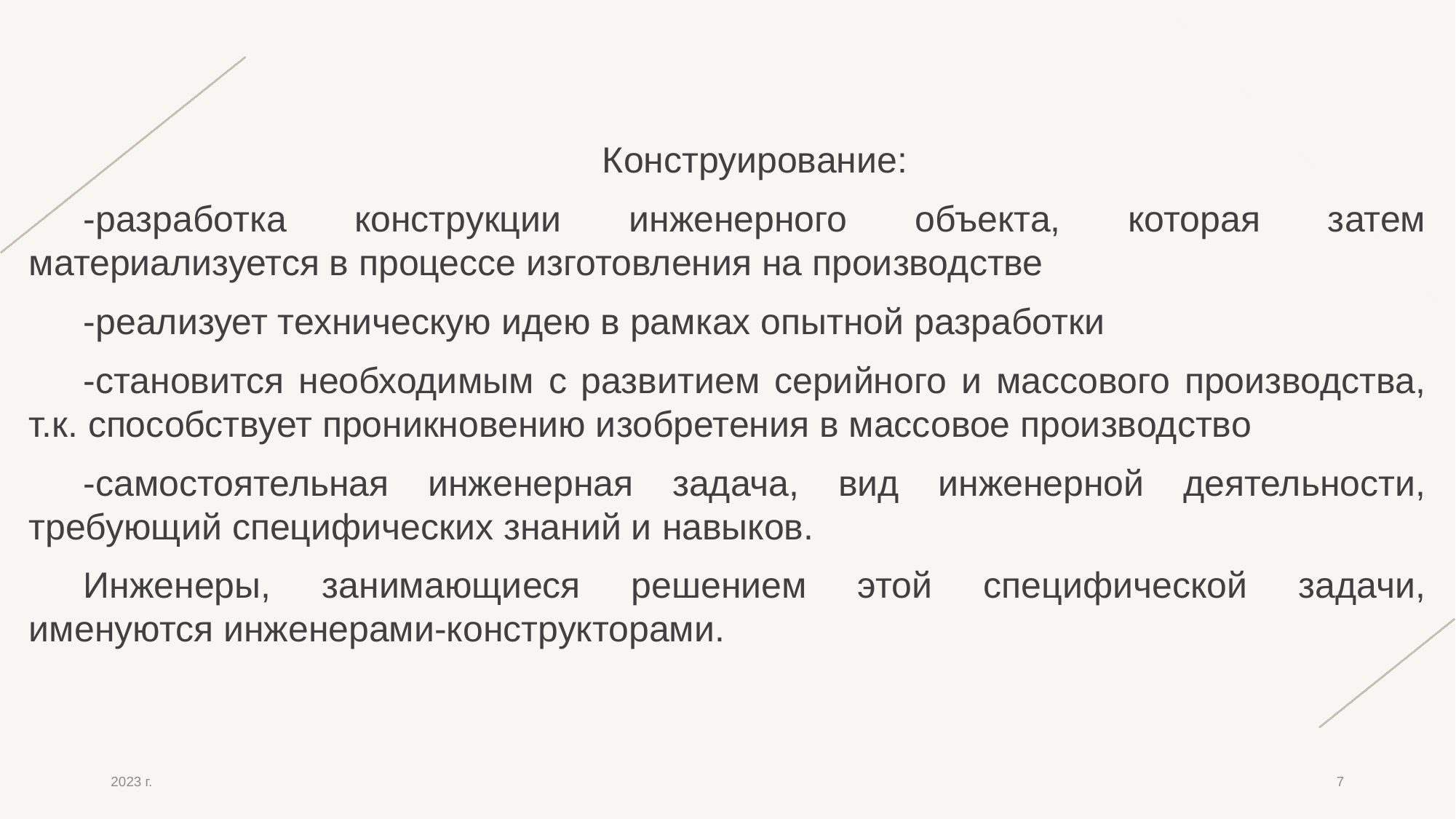

Конструирование:
-разработка конструкции инженерного объекта, которая затем материализуется в процессе изготовления на производстве
-реализует техническую идею в рамках опытной разработки
-становится необходимым с развитием серийного и массового производства, т.к. способствует проникновению изобретения в массовое производство
-самостоятельная инженерная задача, вид инженерной деятельности, требующий специфических знаний и навыков.
Инженеры, занимающиеся решением этой специфической задачи, именуются инженерами-конструкторами.
2023 г.
7